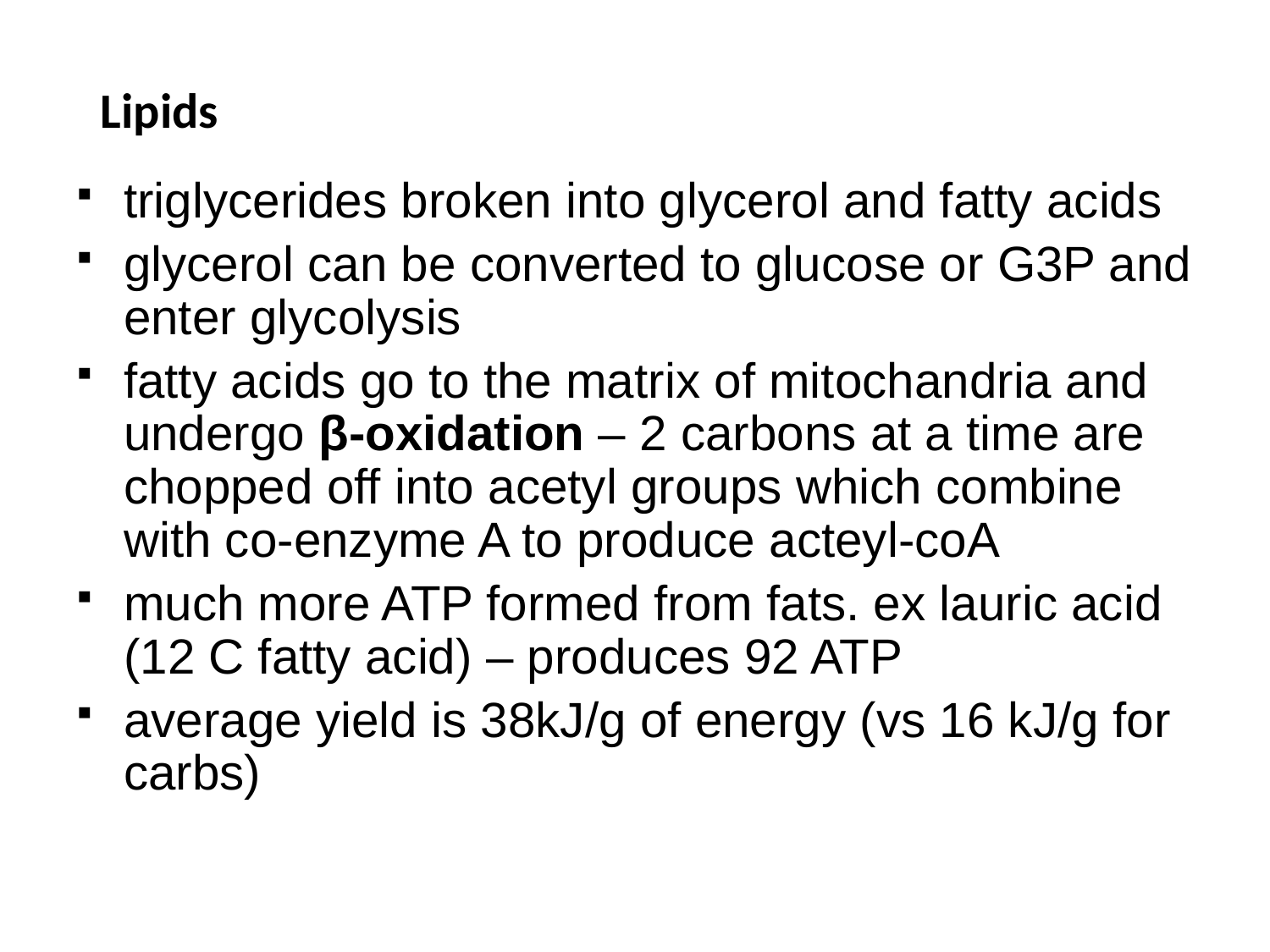

Lipids
triglycerides broken into glycerol and fatty acids
glycerol can be converted to glucose or G3P and enter glycolysis
fatty acids go to the matrix of mitochandria and undergo β-oxidation – 2 carbons at a time are chopped off into acetyl groups which combine with co-enzyme A to produce acteyl-coA
much more ATP formed from fats. ex lauric acid (12 C fatty acid) – produces 92 ATP
average yield is 38kJ/g of energy (vs 16 kJ/g for carbs)